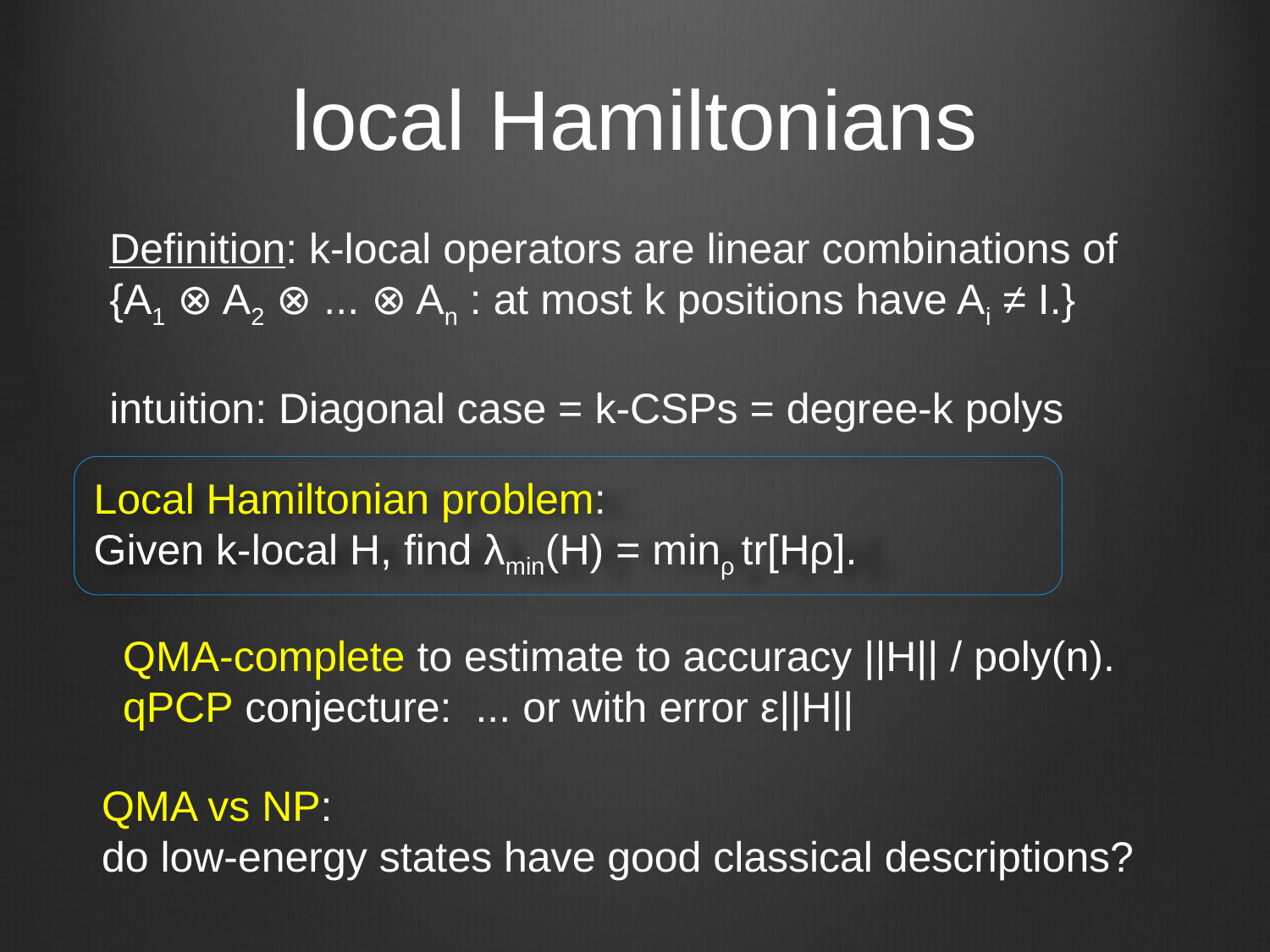

# local Hamiltonians
Definition: k-local operators are linear combinations of
{A1 ⊗ A2 ⊗ ... ⊗ An : at most k positions have Ai ≠ I.}

intuition: Diagonal case = k-CSPs = degree-k polys
Local Hamiltonian problem:
Given k-local H, find λmin(H) = minρ tr[Hρ].
QMA-complete to estimate to accuracy ||H|| / poly(n).
qPCP conjecture:  ... or with error ε||H||
QMA vs NP:
do low-energy states have good classical descriptions?